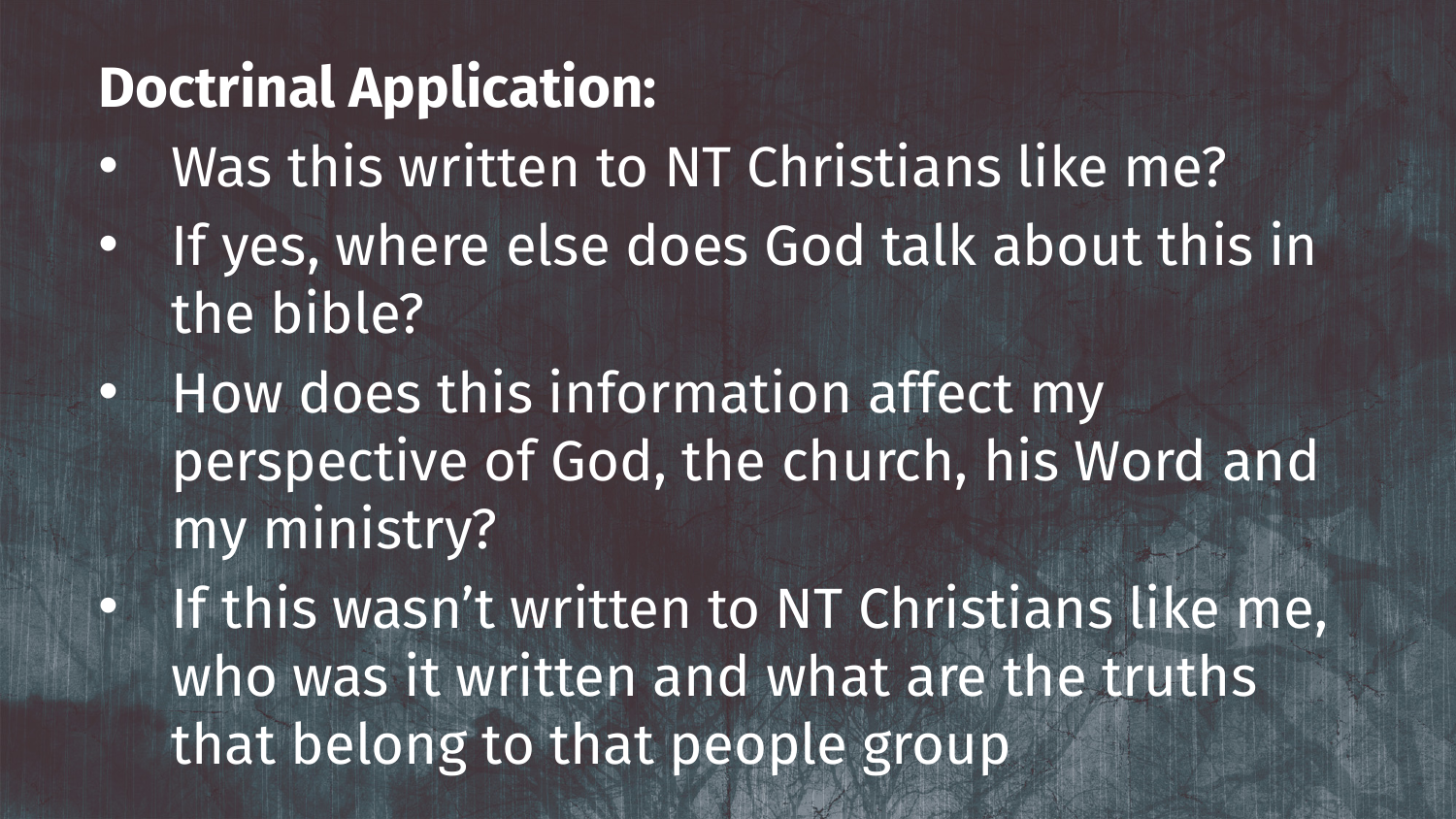

Doctrinal Application:
Was this written to NT Christians like me?
If yes, where else does God talk about this in the bible?
How does this information affect my perspective of God, the church, his Word and my ministry?
If this wasn’t written to NT Christians like me, who was it written and what are the truths that belong to that people group